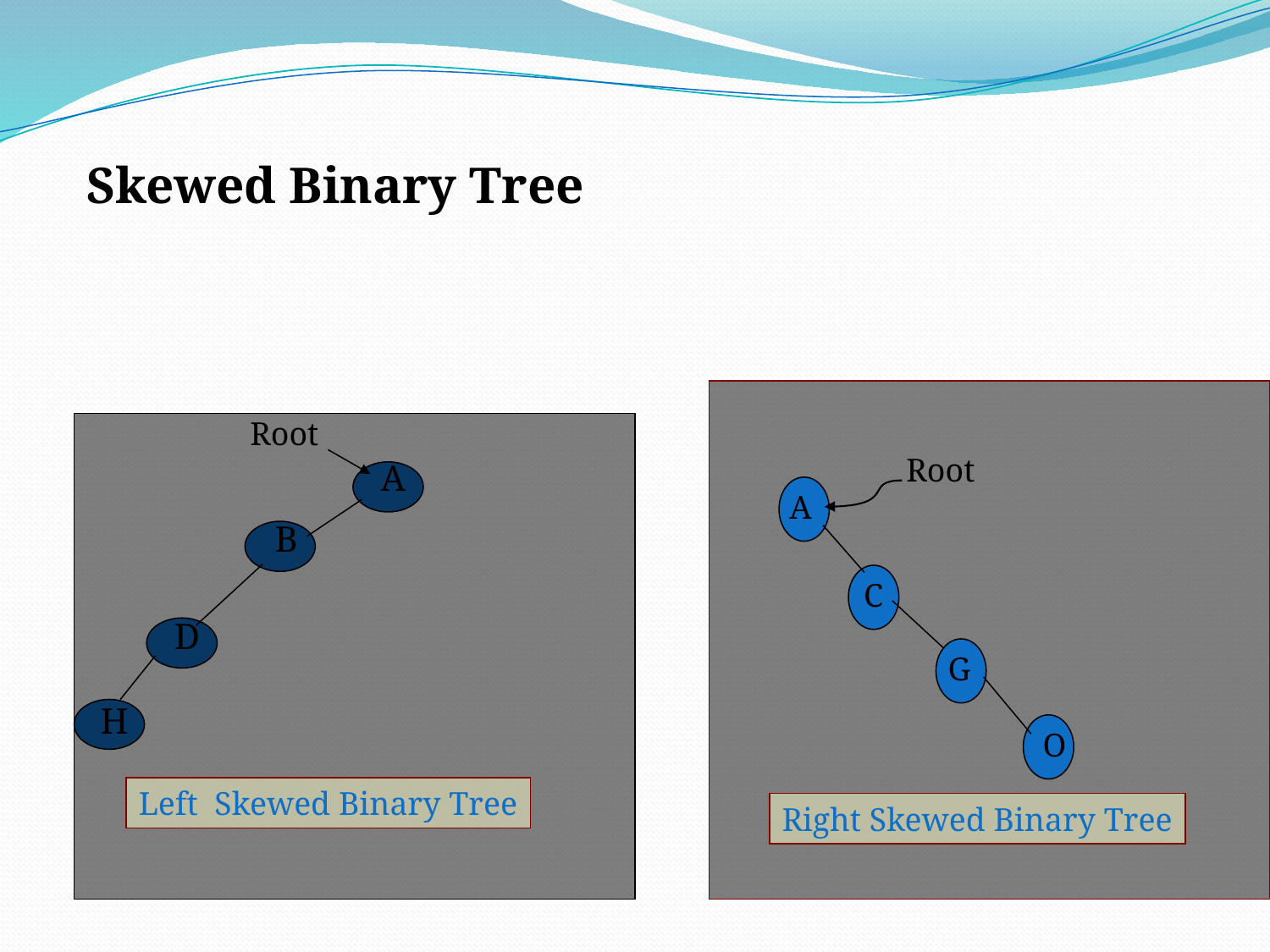

Skewed Binary Tree

Root

A

C

G

O
Right Skewed Binary Tree

Root

A

B

D

H

Left  Skewed Binary Tree